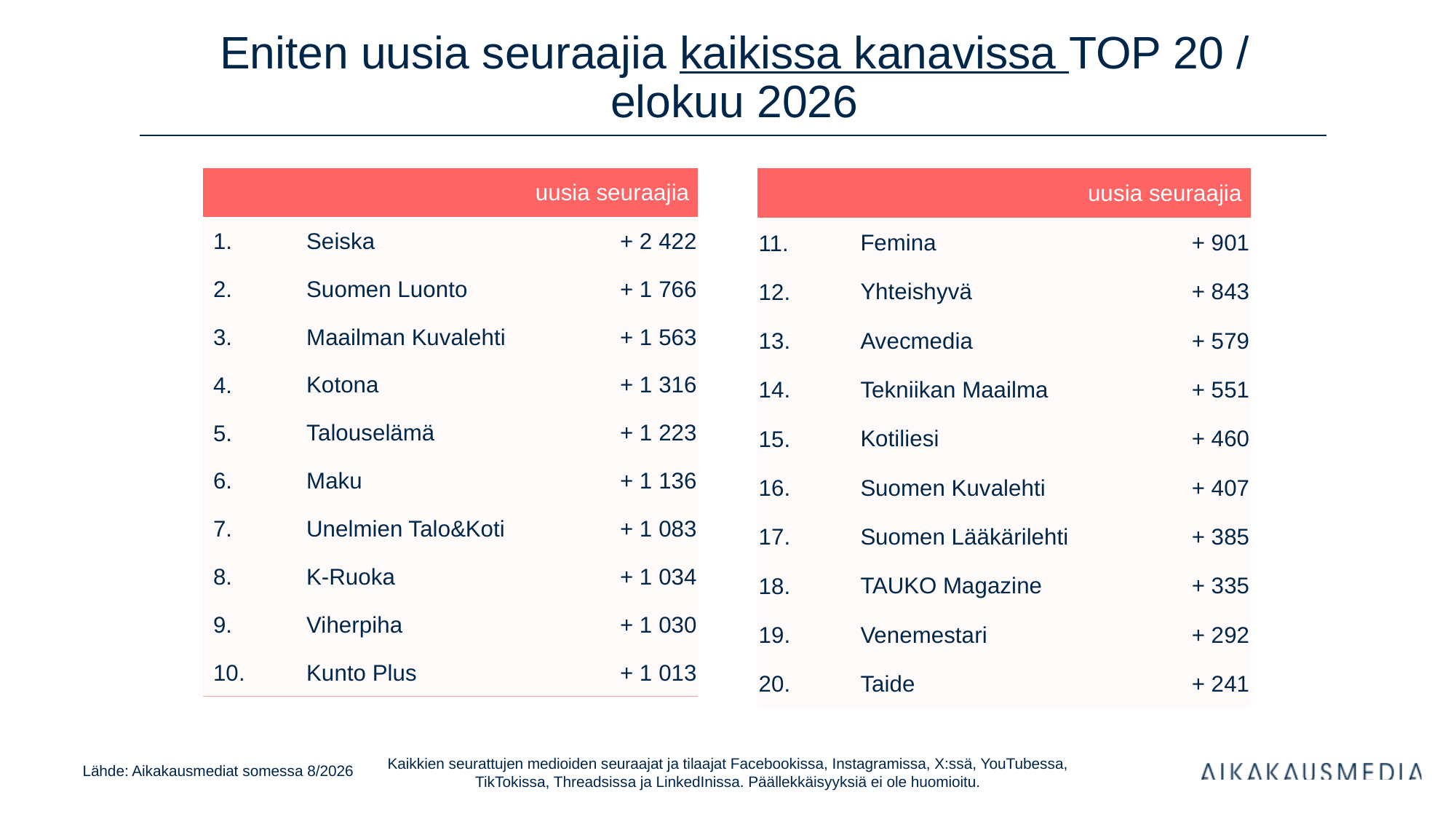

# Eniten uusia seuraajia kaikissa kanavissa TOP 20 / elokuu 2026
| uusia seuraajia |  | uusia seuraajia |
| --- | --- | --- |
| 1. | Seiska | + 2 422 |
| 2. | Suomen Luonto | + 1 766 |
| 3. | Maailman Kuvalehti | + 1 563 |
| 4. | Kotona | + 1 316 |
| 5. | Talouselämä | + 1 223 |
| 6. | Maku | + 1 136 |
| 7. | Unelmien Talo&Koti | + 1 083 |
| 8. | K-Ruoka | + 1 034 |
| 9. | Viherpiha | + 1 030 |
| 10. | Kunto Plus | + 1 013 |
| uusia seuraajia |  | uusia seuraajia |
| --- | --- | --- |
| 11. | Femina | + 901 |
| 12. | Yhteishyvä | + 843 |
| 13. | Avecmedia | + 579 |
| 14. | Tekniikan Maailma | + 551 |
| 15. | Kotiliesi | + 460 |
| 16. | Suomen Kuvalehti | + 407 |
| 17. | Suomen Lääkärilehti | + 385 |
| 18. | TAUKO Magazine | + 335 |
| 19. | Venemestari | + 292 |
| 20. | Taide | + 241 |
Kaikkien seurattujen medioiden seuraajat ja tilaajat Facebookissa, Instagramissa, X:ssä, YouTubessa, TikTokissa, Threadsissa ja LinkedInissa. Päällekkäisyyksiä ei ole huomioitu.